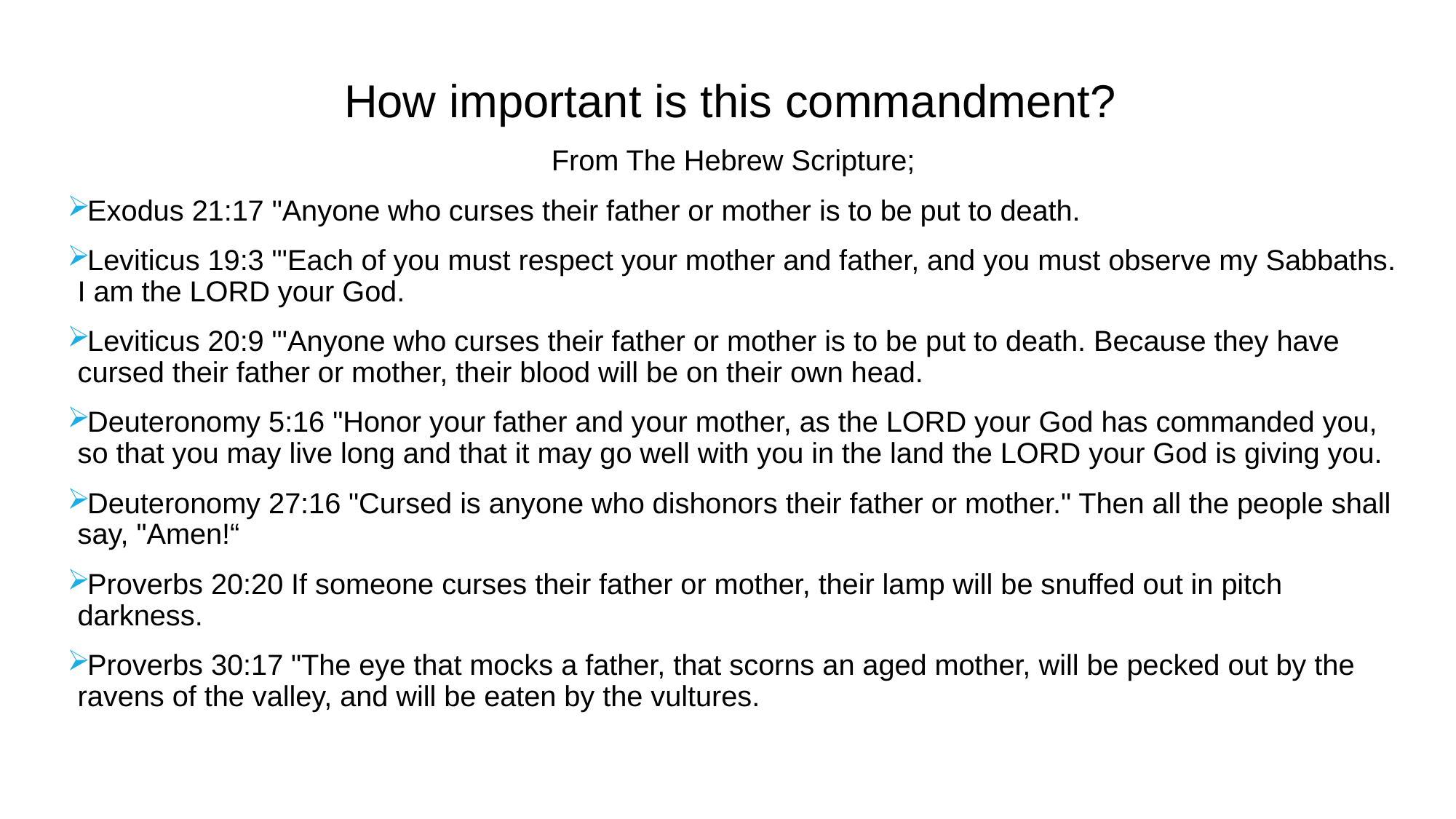

How important is this commandment?
From The Hebrew Scripture;
Exodus 21:17 "Anyone who curses their father or mother is to be put to death.
Leviticus 19:3 "'Each of you must respect your mother and father, and you must observe my Sabbaths. I am the LORD your God.
Leviticus 20:9 "'Anyone who curses their father or mother is to be put to death. Because they have cursed their father or mother, their blood will be on their own head.
Deuteronomy 5:16 "Honor your father and your mother, as the LORD your God has commanded you, so that you may live long and that it may go well with you in the land the LORD your God is giving you.
Deuteronomy 27:16 "Cursed is anyone who dishonors their father or mother." Then all the people shall say, "Amen!“
Proverbs 20:20 If someone curses their father or mother, their lamp will be snuffed out in pitch darkness.
Proverbs 30:17 "The eye that mocks a father, that scorns an aged mother, will be pecked out by the ravens of the valley, and will be eaten by the vultures.